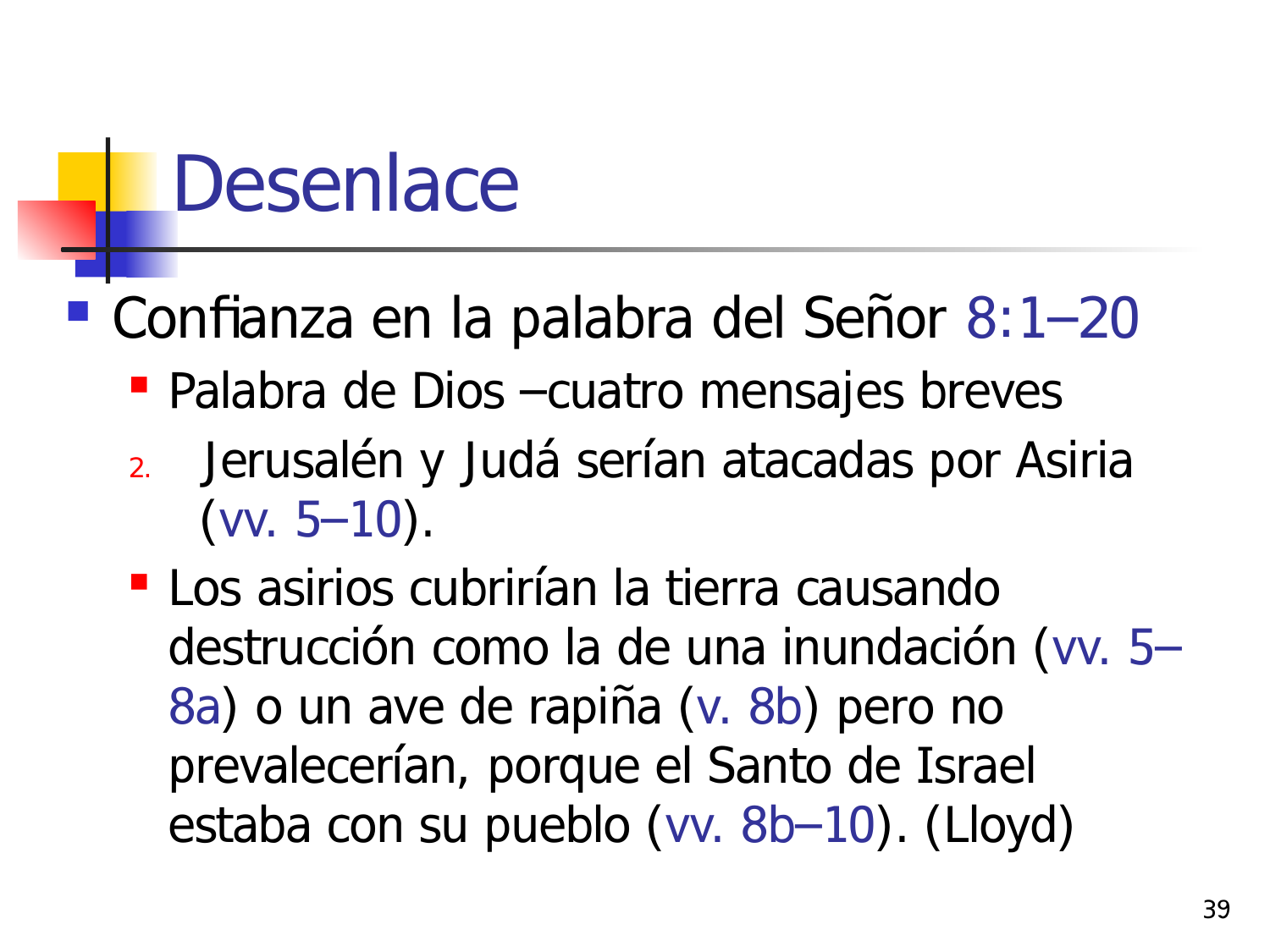

# Desenlace
Confianza en la palabra del Señor 8:1–20
Palabra de Dios –cuatro mensajes breves
Jerusalén y Judá serían atacadas por Asiria (vv. 5–10).
Los asirios cubrirían la tierra causando destrucción como la de una inundación (vv. 5–8a) o un ave de rapiña (v. 8b) pero no prevalecerían, porque el Santo de Israel estaba con su pueblo (vv. 8b–10). (Lloyd)
39